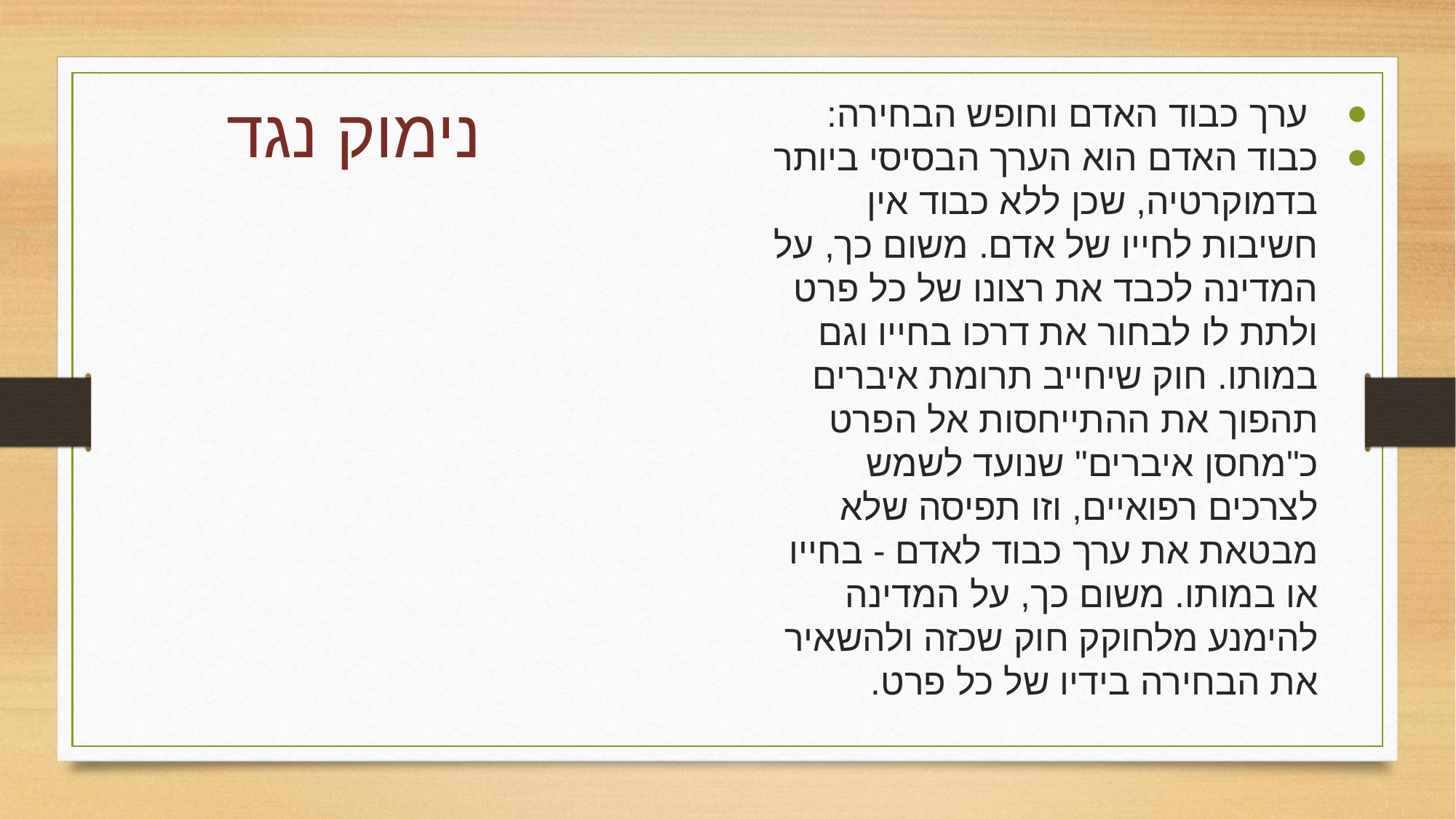

# נימוק נגד
 ערך כבוד האדם וחופש הבחירה:
כבוד האדם הוא הערך הבסיסי ביותר בדמוקרטיה, שכן ללא כבוד אין חשיבות לחייו של אדם. משום כך, על המדינה לכבד את רצונו של כל פרט ולתת לו לבחור את דרכו בחייו וגם במותו. חוק שיחייב תרומת איברים תהפוך את ההתייחסות אל הפרט כ"מחסן איברים" שנועד לשמש לצרכים רפואיים, וזו תפיסה שלא מבטאת את ערך כבוד לאדם - בחייו או במותו. משום כך, על המדינה להימנע מלחוקק חוק שכזה ולהשאיר את הבחירה בידיו של כל פרט.